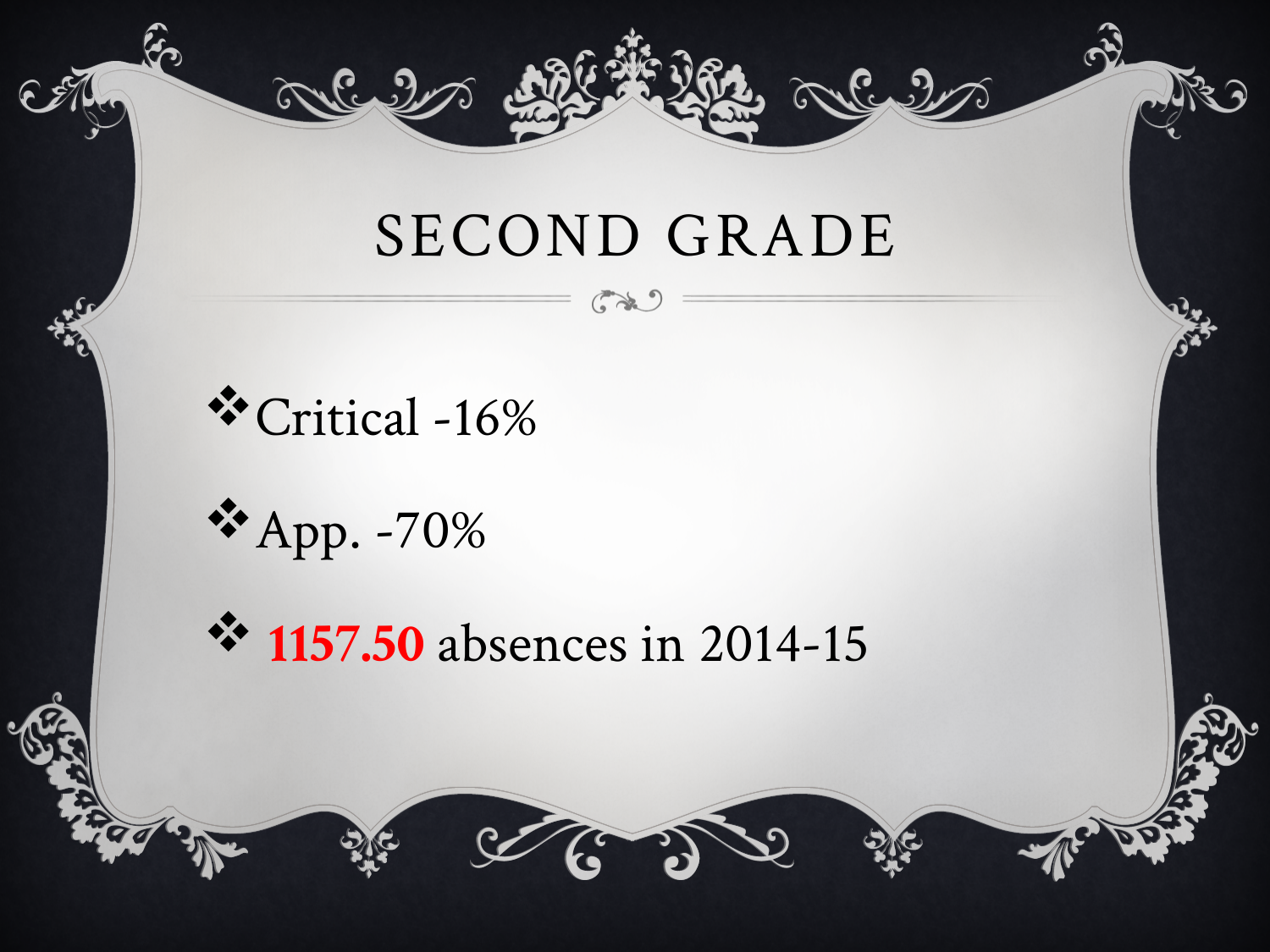

# Second Grade
Critical -16%
App. -70%
 1157.50 absences in 2014-15